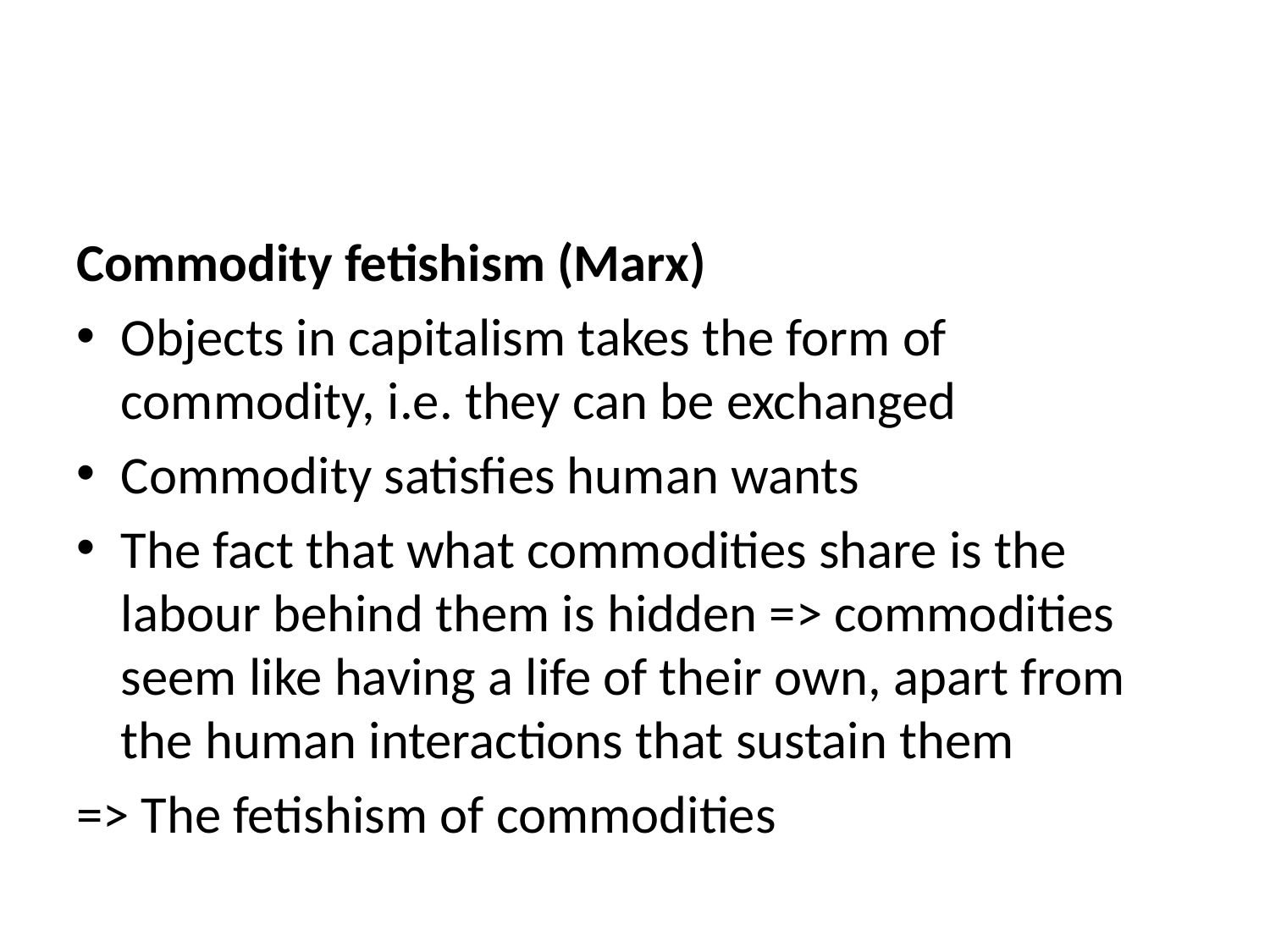

#
Commodity fetishism (Marx)
Objects in capitalism takes the form of commodity, i.e. they can be exchanged
Commodity satisfies human wants
The fact that what commodities share is the labour behind them is hidden => commodities seem like having a life of their own, apart from the human interactions that sustain them
=> The fetishism of commodities